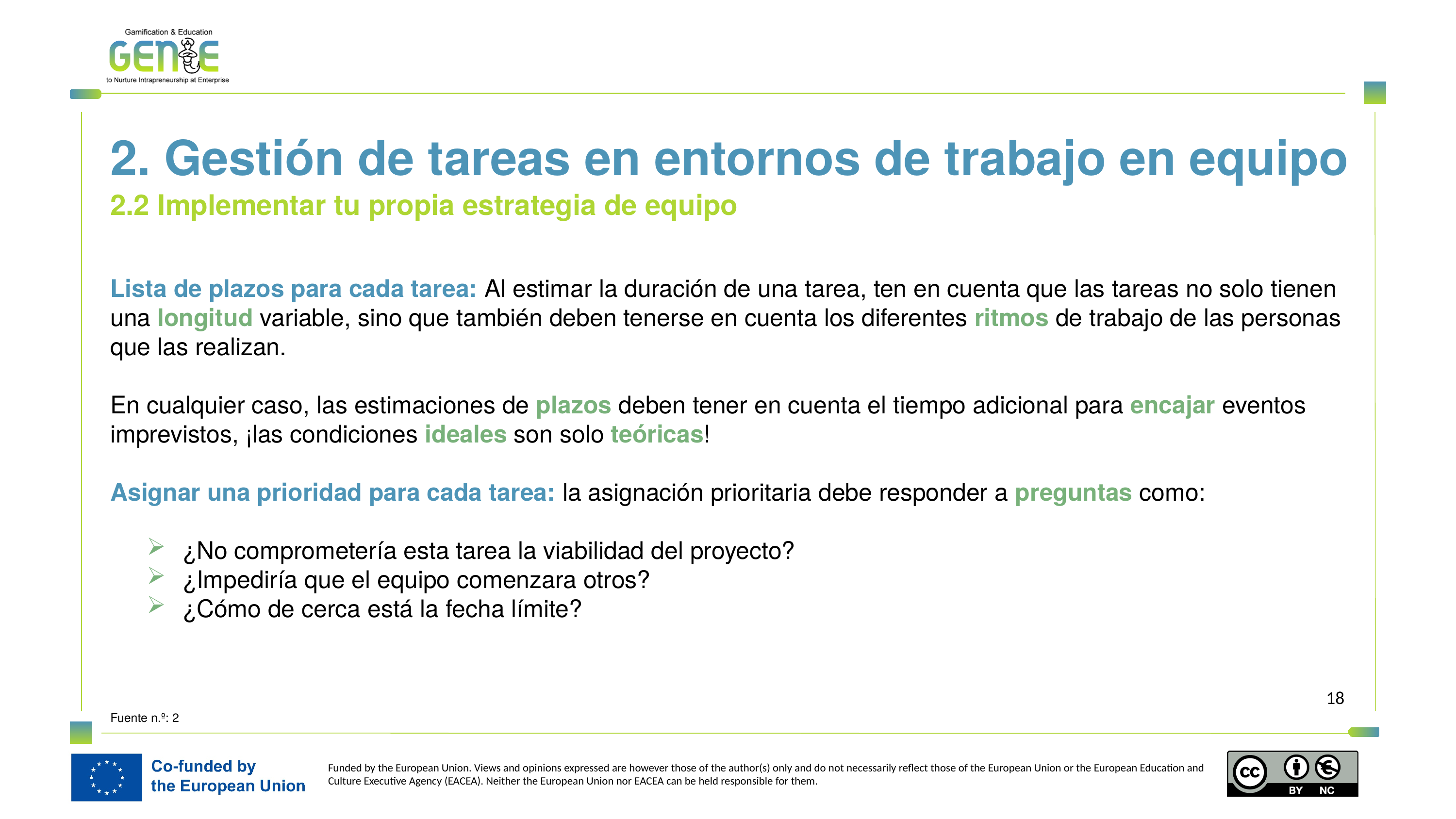

2. Gestión de tareas en entornos de trabajo en equipo
2.2 Implementar tu propia estrategia de equipo
Lista de plazos para cada tarea: Al estimar la duración de una tarea, ten en cuenta que las tareas no solo tienen una longitud variable, sino que también deben tenerse en cuenta los diferentes ritmos de trabajo de las personas que las realizan.

En cualquier caso, las estimaciones de plazos deben tener en cuenta el tiempo adicional para encajar eventos imprevistos, ¡las condiciones ideales son solo teóricas!

Asignar una prioridad para cada tarea: la asignación prioritaria debe responder a preguntas como:

¿No comprometería esta tarea la viabilidad del proyecto?
¿Impediría que el equipo comenzara otros?
¿Cómo de cerca está la fecha límite?
Fuente n.º: 2